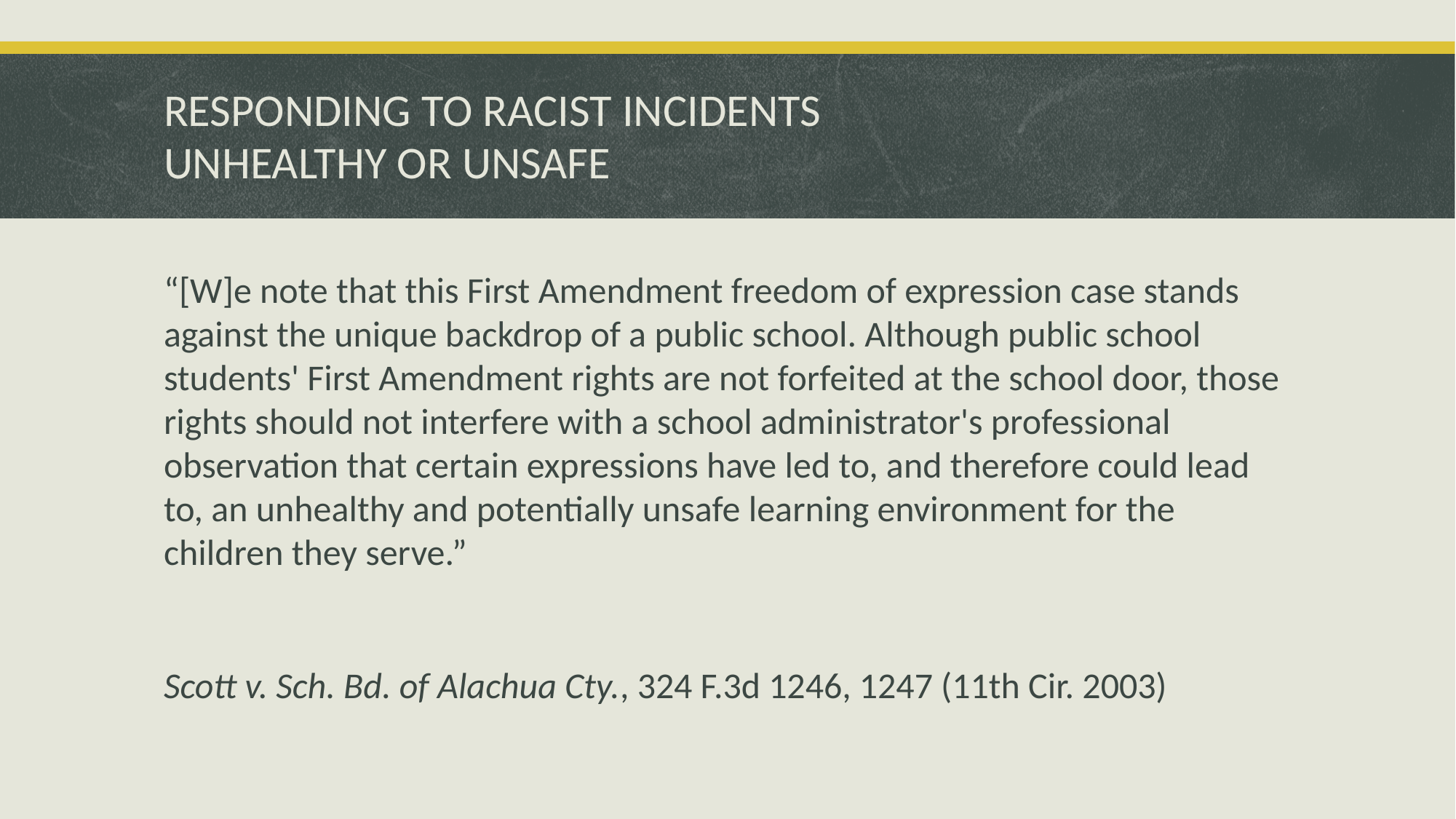

# RESPONDING TO RACIST INCIDENTS UNHEALTHY OR UNSAFE
“[W]e note that this First Amendment freedom of expression case stands against the unique backdrop of a public school. Although public school students' First Amendment rights are not forfeited at the school door, those rights should not interfere with a school administrator's professional observation that certain expressions have led to, and therefore could lead to, an unhealthy and potentially unsafe learning environment for the children they serve.”

Scott v. Sch. Bd. of Alachua Cty., 324 F.3d 1246, 1247 (11th Cir. 2003)